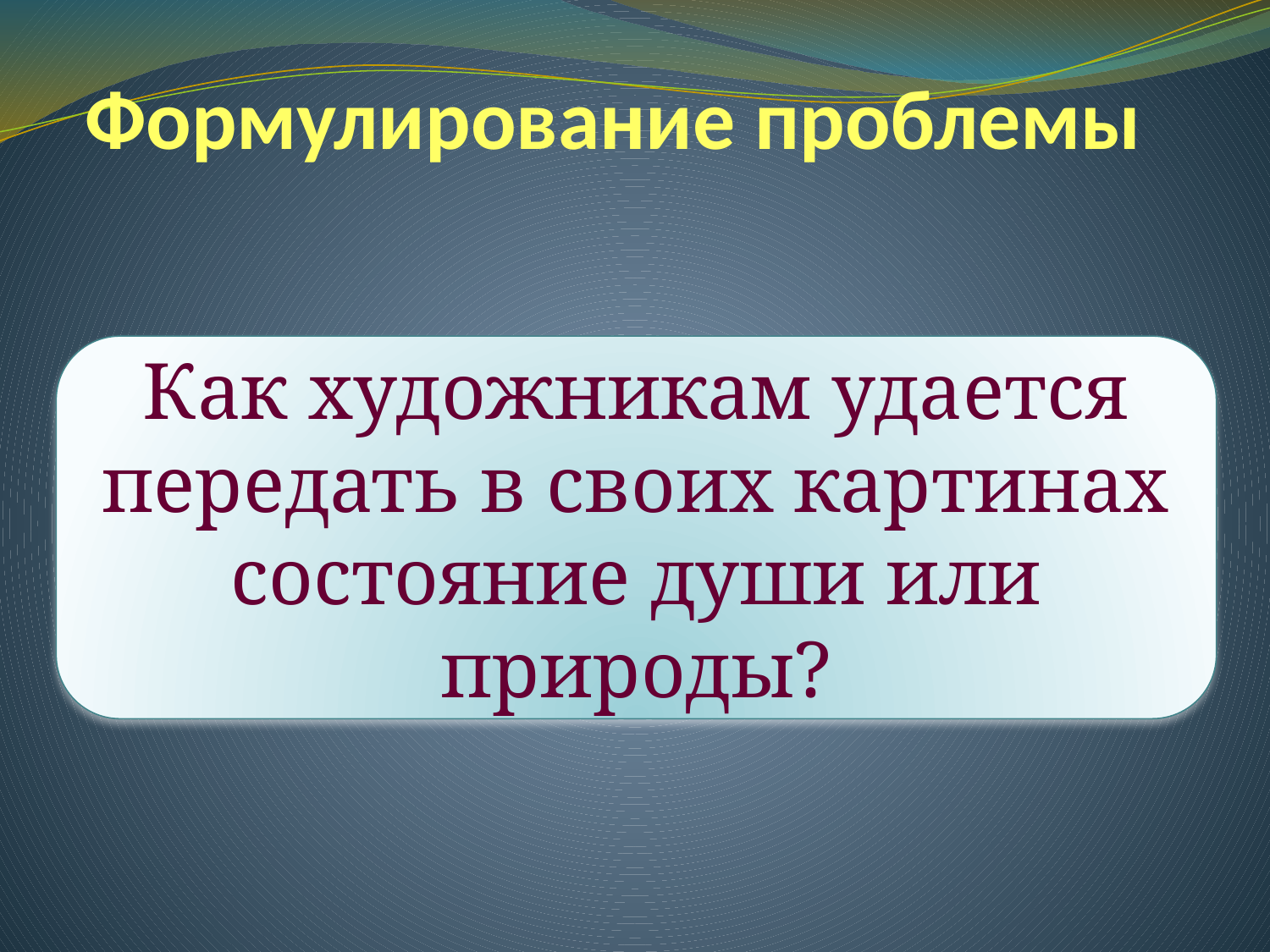

# Формулирование проблемы

Как художникам удается передать в своих картинах состояние души или природы?